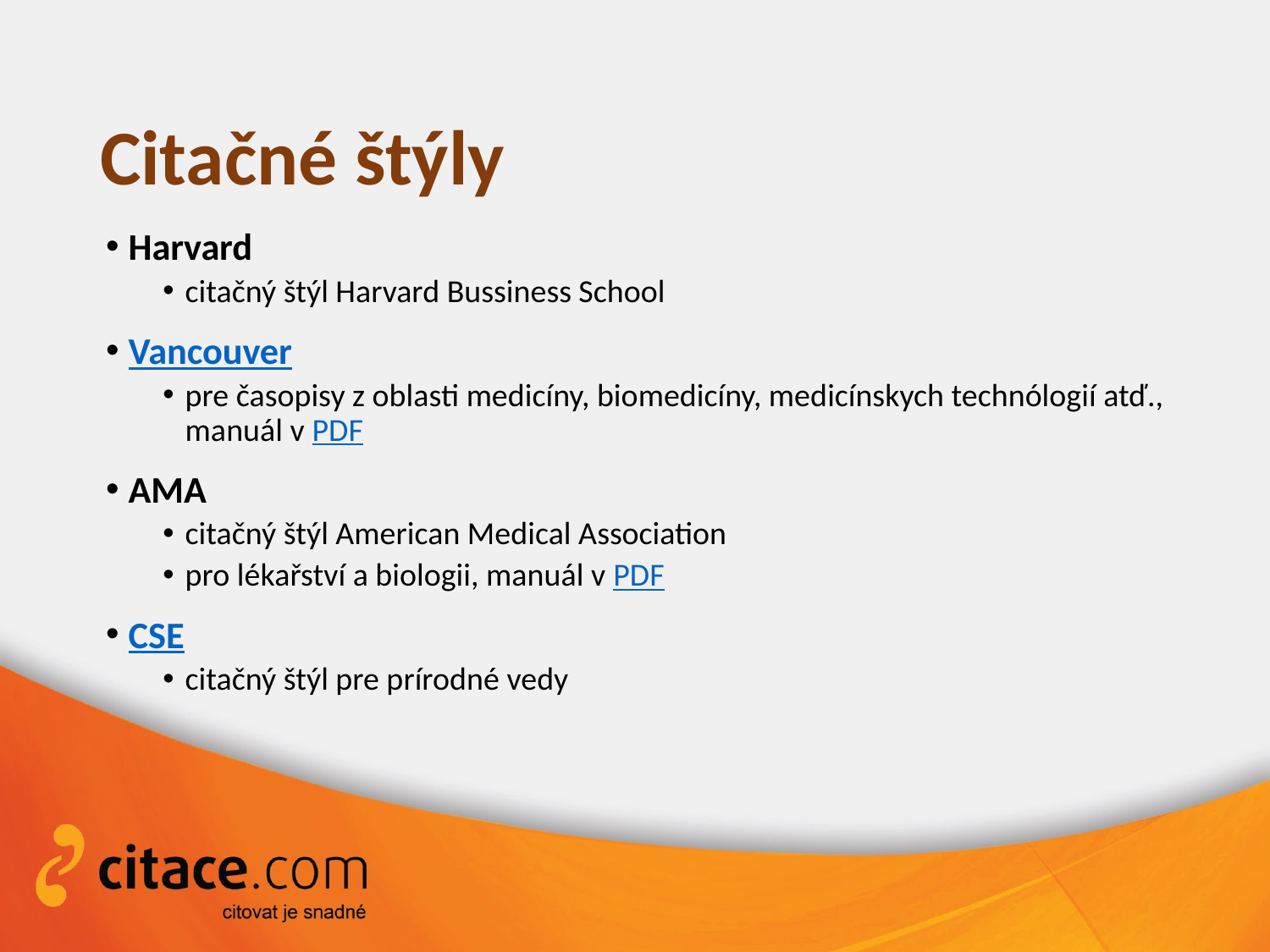

Citačné štýly
Harvard
citačný štýl Harvard Bussiness School
Vancouver
pre časopisy z oblasti medicíny, biomedicíny, medicínskych technólogií atď., manuál v PDF
AMA
citačný štýl American Medical Association
pro lékařství a biologii, manuál v PDF
CSE
citačný štýl pre prírodné vedy